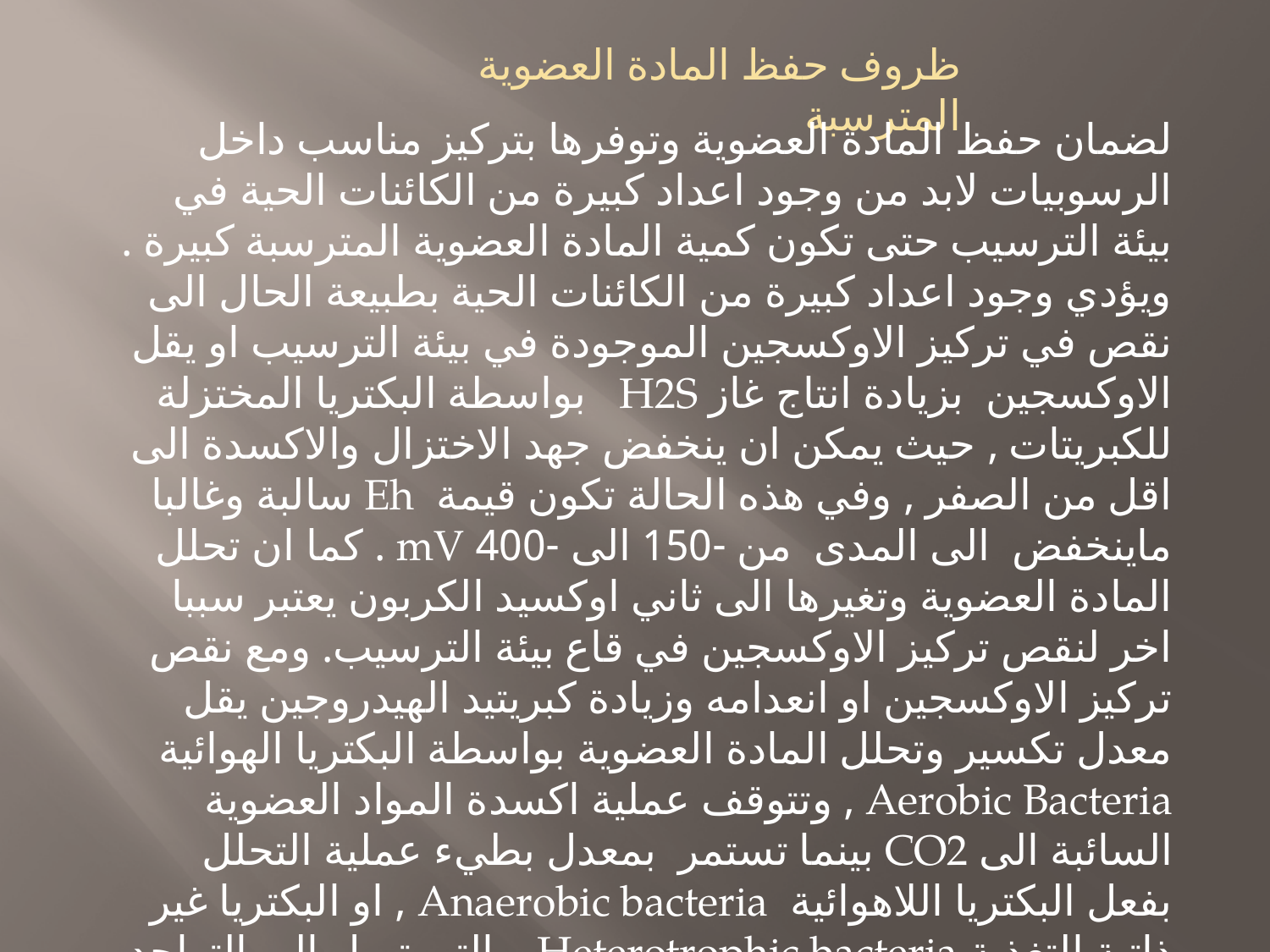

ظروف حفظ المادة العضوية المترسبة
لضمان حفظ المادة العضوية وتوفرها بتركيز مناسب داخل الرسوبيات لابد من وجود اعداد كبيرة من الكائنات الحية في بيئة الترسيب حتى تكون كمية المادة العضوية المترسبة كبيرة . ويؤدي وجود اعداد كبيرة من الكائنات الحية بطبيعة الحال الى نقص في تركيز الاوكسجين الموجودة في بيئة الترسيب او يقل الاوكسجين  بزيادة انتاج غاز H2S   بواسطة البكتريا المختزلة للكبريتات , حيث يمكن ان ينخفض جهد الاختزال والاكسدة الى اقل من الصفر , وفي هذه الحالة تكون قيمة  Eh سالبة وغالبا ماينخفض  الى المدى  من -150 الى -400 mV . كما ان تحلل المادة العضوية وتغيرها الى ثاني اوكسيد الكربون يعتبر سببا اخر لنقص تركيز الاوكسجين في قاع بيئة الترسيب. ومع نقص تركيز الاوكسجين او انعدامه وزيادة كبريتيد الهيدروجين يقل معدل تكسير وتحلل المادة العضوية بواسطة البكتريا الهوائية Aerobic Bacteria , وتتوقف عملية اكسدة المواد العضوية السائبة الى CO2 بينما تستمر  بمعدل بطيء عملية التحلل بفعل البكتريا اللاهوائية  Anaerobic bacteria , او البكتريا غير ذاتية التغذية Heterotrophic bacteria  والتي تميل الى التواجد بكثرة في رواسب القاع في المناطق التي تكثر بها المادة الغذائية العضوية اللازمة لها.